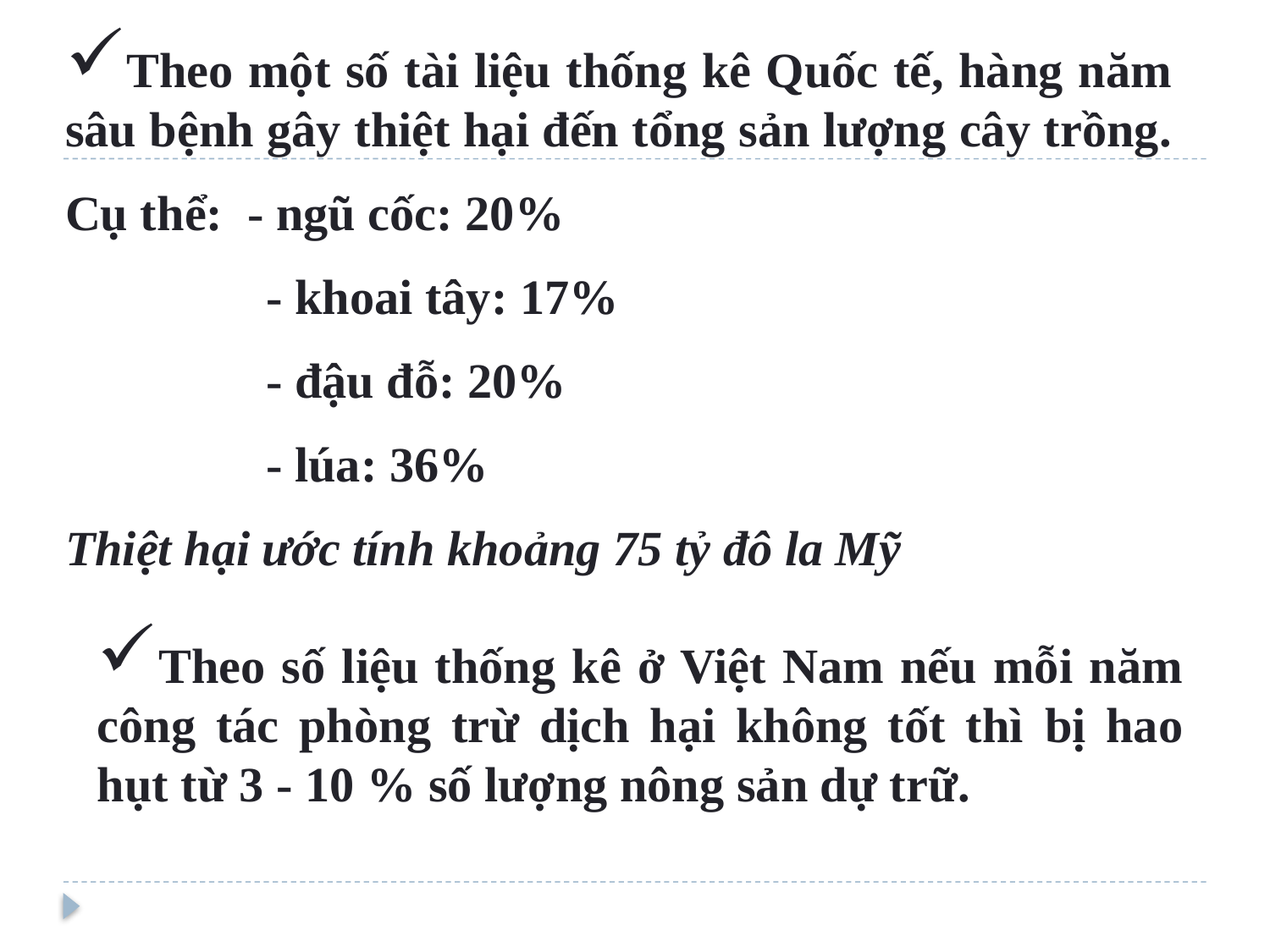

Theo một số tài liệu thống kê Quốc tế, hàng năm sâu bệnh gây thiệt hại đến tổng sản lượng cây trồng.
Cụ thể:  - ngũ cốc: 20%
	      - khoai tây: 17%
	      - đậu đỗ: 20%
	      - lúa: 36%
Thiệt hại ước tính khoảng 75 tỷ đô la Mỹ

Theo số liệu thống kê ở Việt Nam nếu mỗi năm công tác phòng trừ dịch hại không tốt thì bị hao hụt từ 3 - 10 % số lượng nông sản dự trữ.